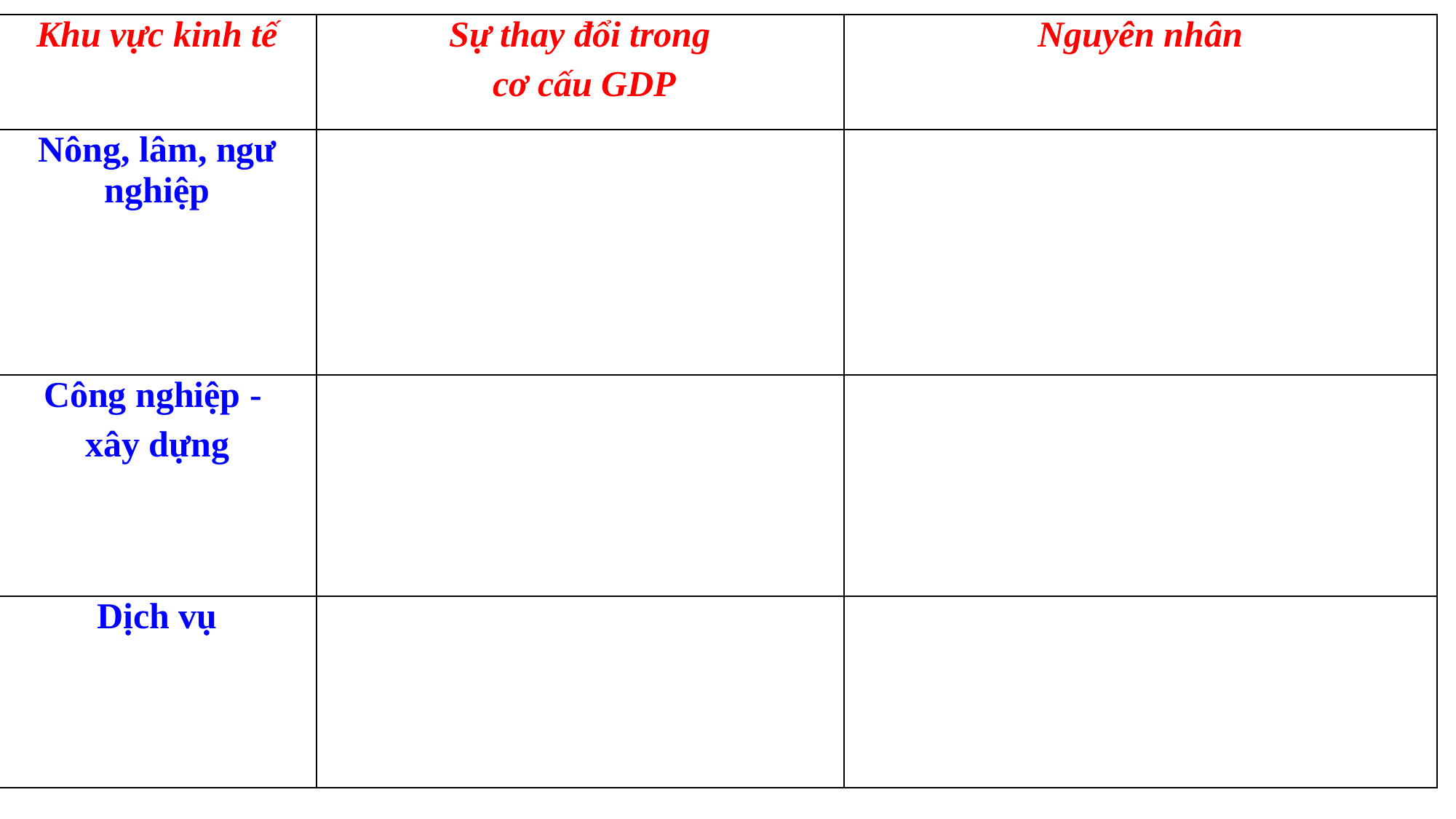

| Khu vực kinh tế | Sự thay đổi trong cơ cấu GDP | Nguyên nhân |
| --- | --- | --- |
| Nông, lâm, ngư nghiệp |  |  |
| Công nghiệp - xây dựng |  |  |
| Dịch vụ |  |  |